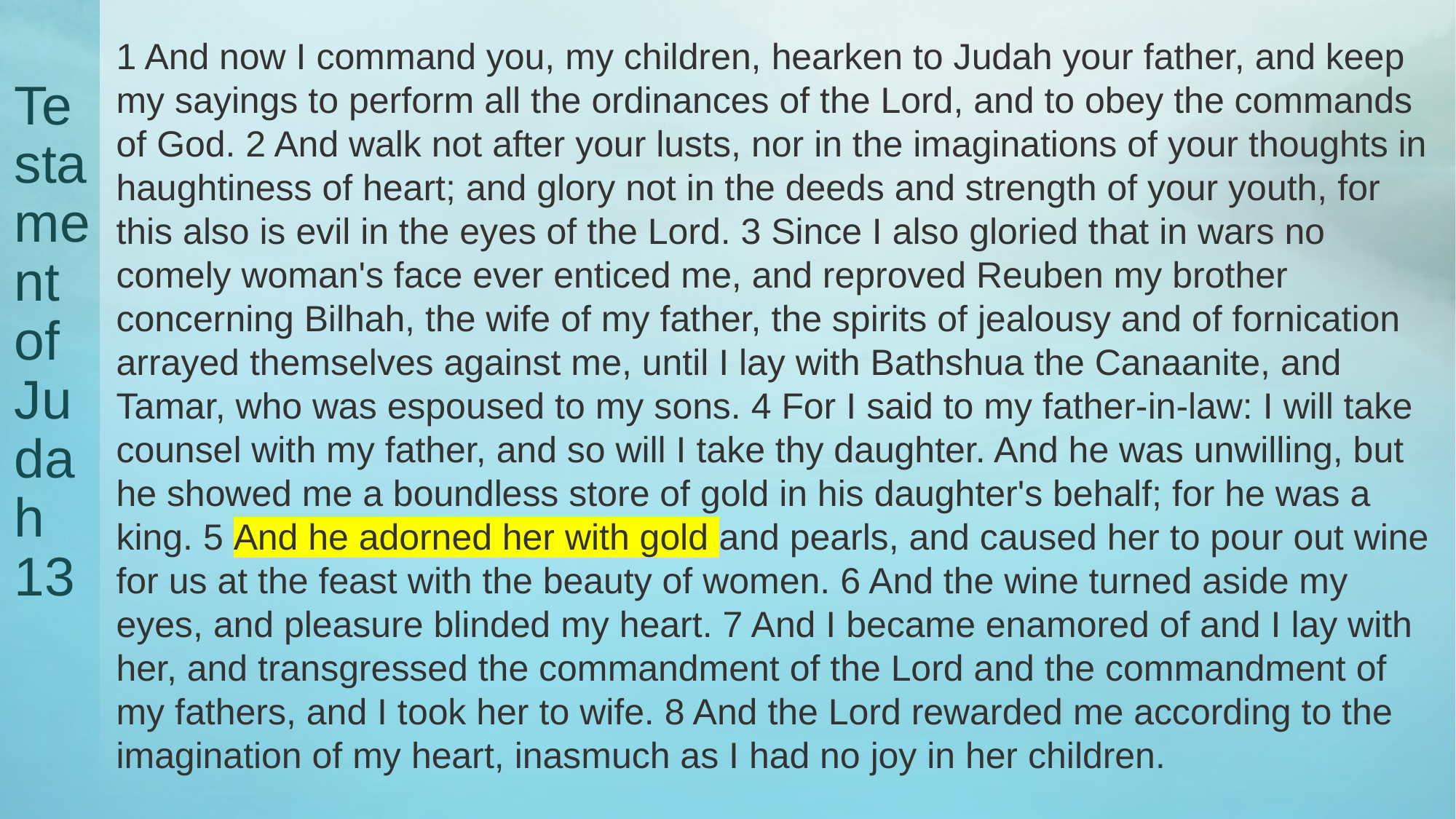

# Testament of Judah 13
1 And now I command you, my children, hearken to Judah your father, and keep my sayings to perform all the ordinances of the Lord, and to obey the commands of God. 2 And walk not after your lusts, nor in the imaginations of your thoughts in haughtiness of heart; and glory not in the deeds and strength of your youth, for this also is evil in the eyes of the Lord. 3 Since I also gloried that in wars no comely woman's face ever enticed me, and reproved Reuben my brother concerning Bilhah, the wife of my father, the spirits of jealousy and of fornication arrayed themselves against me, until I lay with Bathshua the Canaanite, and Tamar, who was espoused to my sons. 4 For I said to my father-in-law: I will take counsel with my father, and so will I take thy daughter. And he was unwilling, but he showed me a boundless store of gold in his daughter's behalf; for he was a king. 5 And he adorned her with gold and pearls, and caused her to pour out wine for us at the feast with the beauty of women. 6 And the wine turned aside my eyes, and pleasure blinded my heart. 7 And I became enamored of and I lay with her, and transgressed the commandment of the Lord and the commandment of my fathers, and I took her to wife. 8 And the Lord rewarded me according to the
imagination of my heart, inasmuch as I had no joy in her children.